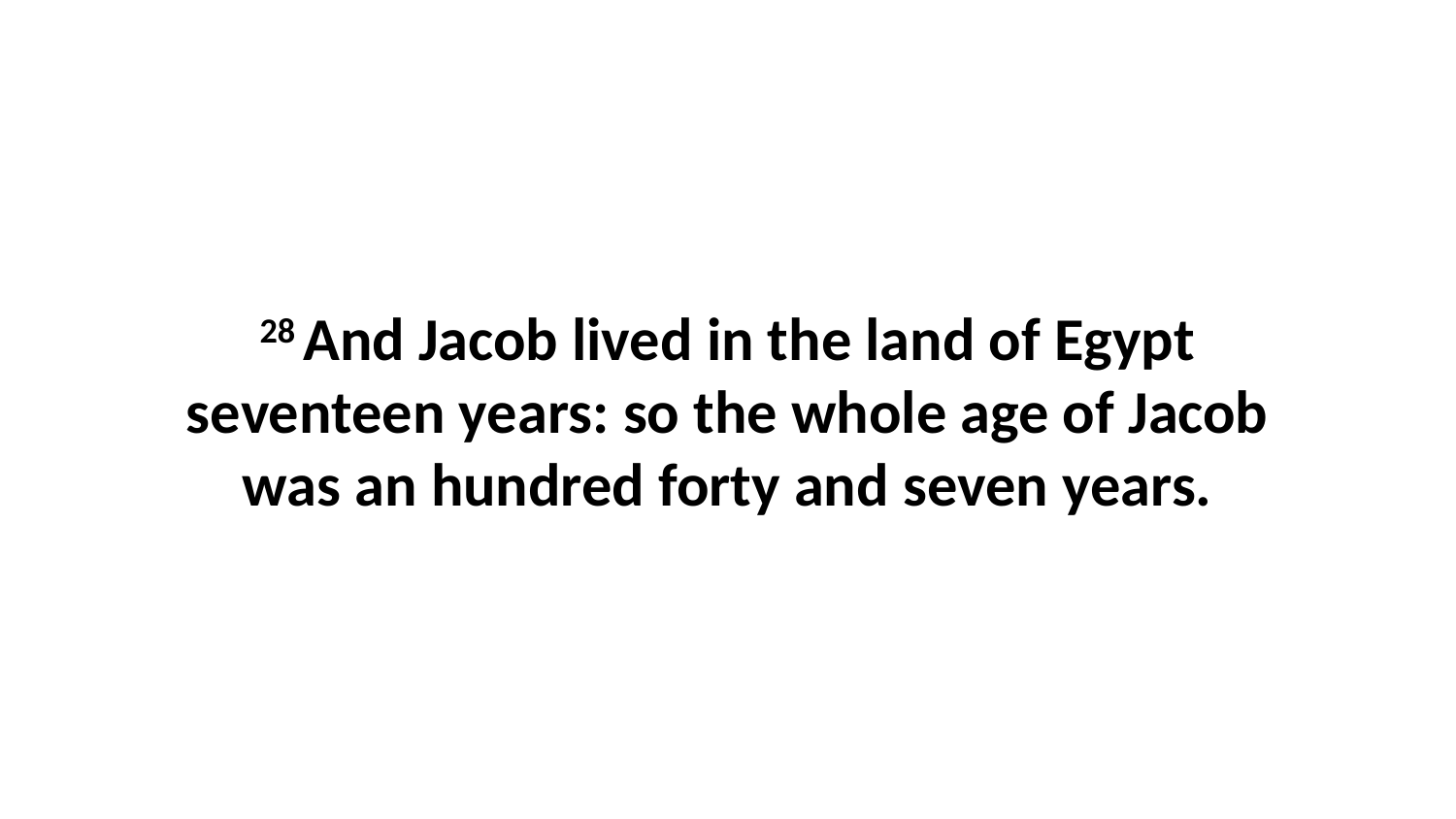

28 And Jacob lived in the land of Egypt seventeen years: so the whole age of Jacob was an hundred forty and seven years.